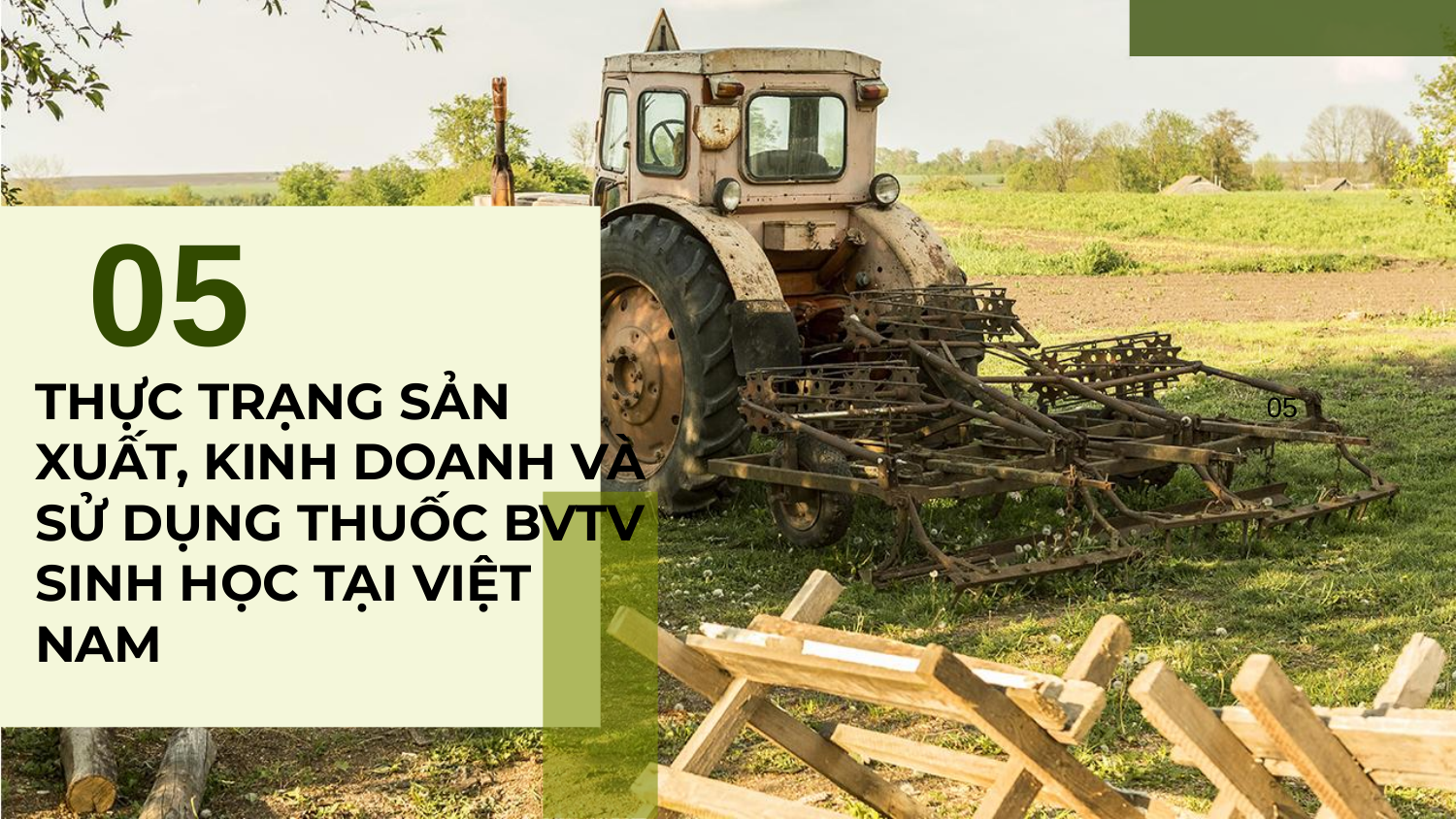

# 05
05
THỰC TRẠNG SẢN XUẤT, KINH DOANH VÀ SỬ DỤNG THUỐC BVTV SINH HỌC TẠI VIỆT NAM